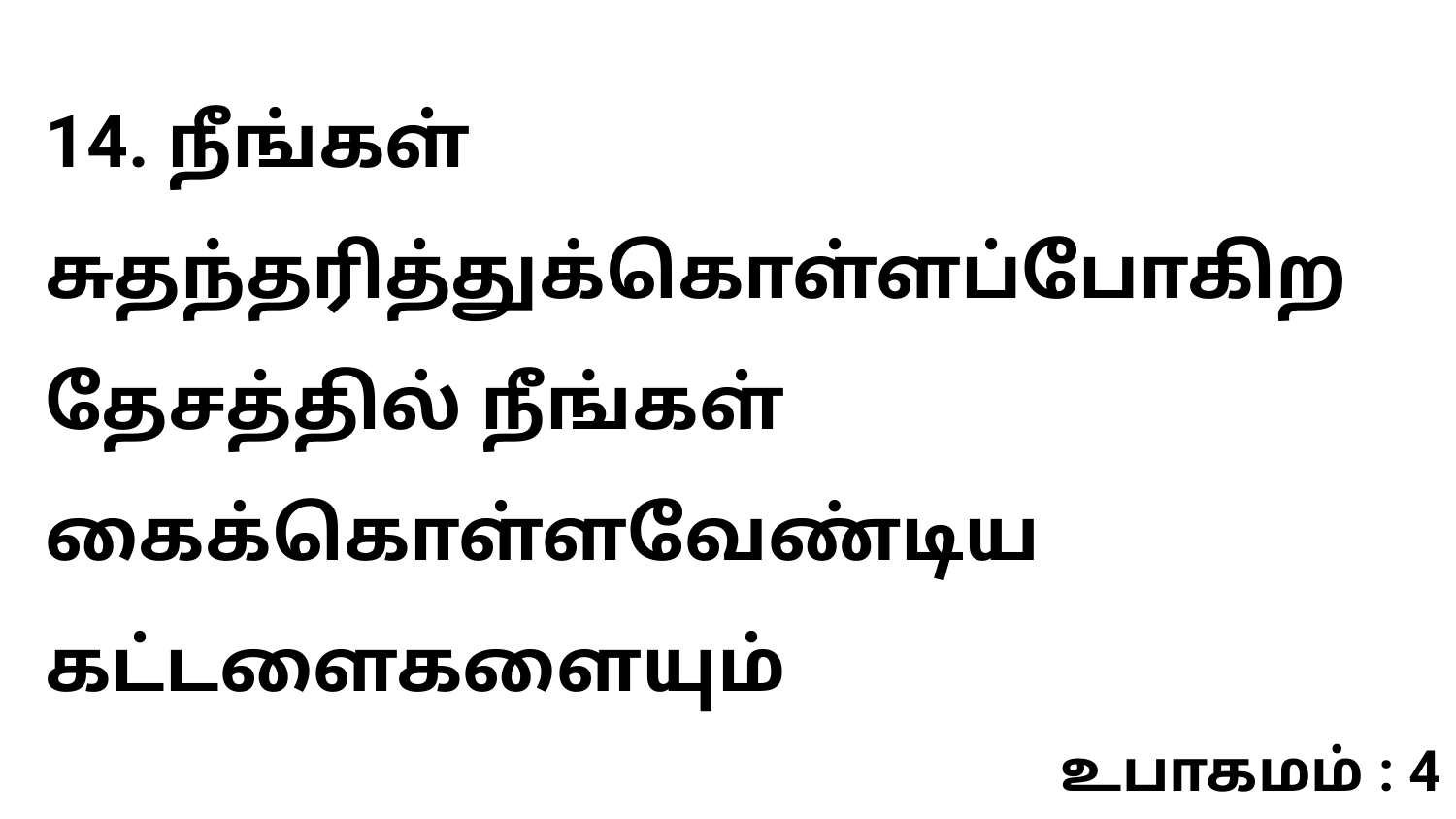

14. நீங்கள் சுதந்தரித்துக்கொள்ளப்போகிற தேசத்தில் நீங்கள் கைக்கொள்ளவேண்டிய கட்டளைகளையும்
உபாகமம் : 4